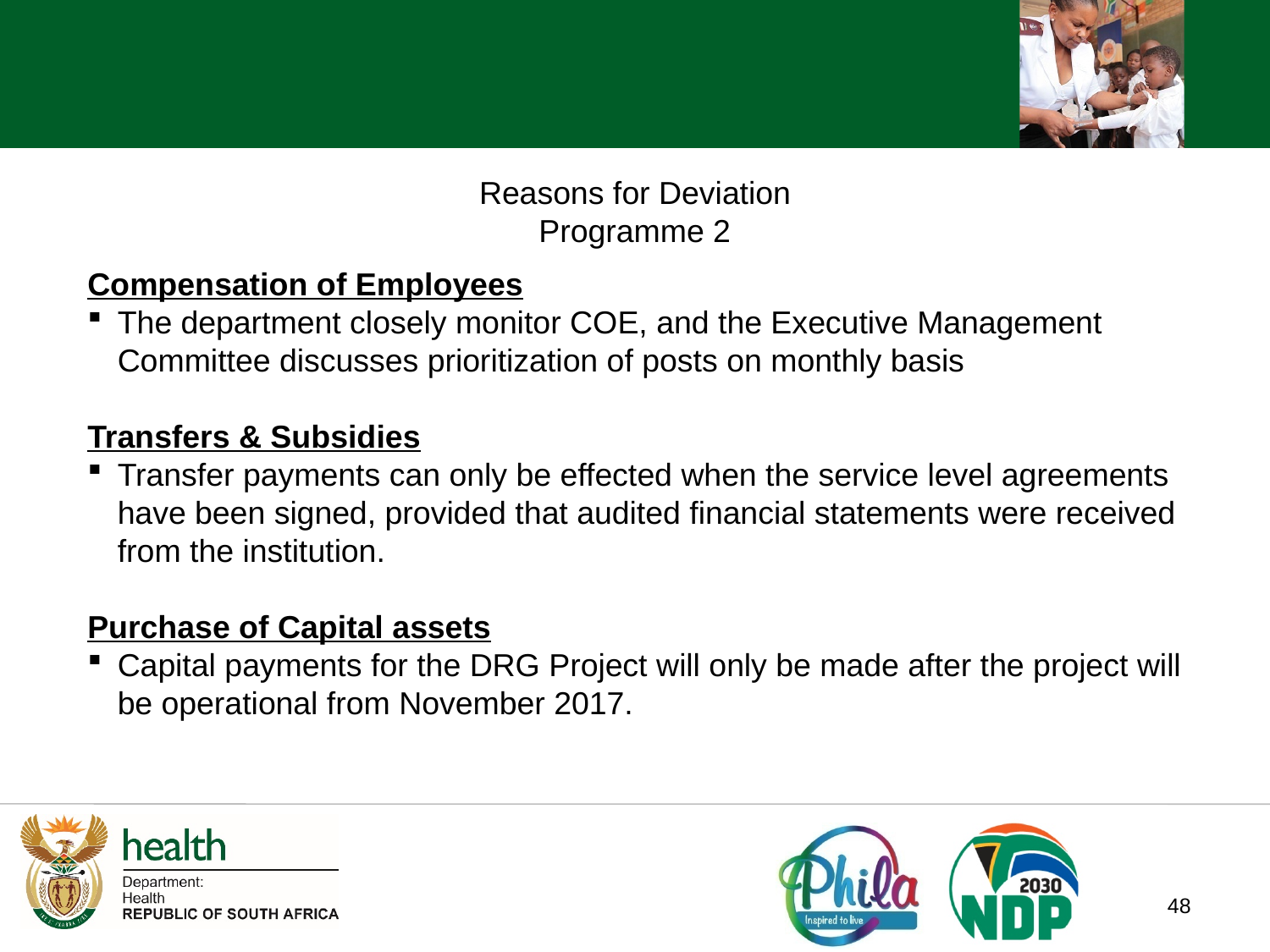

Reasons for Deviation
Programme 2
Compensation of Employees
The department closely monitor COE, and the Executive Management Committee discusses prioritization of posts on monthly basis

Transfers & Subsidies
Transfer payments can only be effected when the service level agreements have been signed, provided that audited financial statements were received from the institution.

Purchase of Capital assets
Capital payments for the DRG Project will only be made after the project will be operational from November 2017.

48